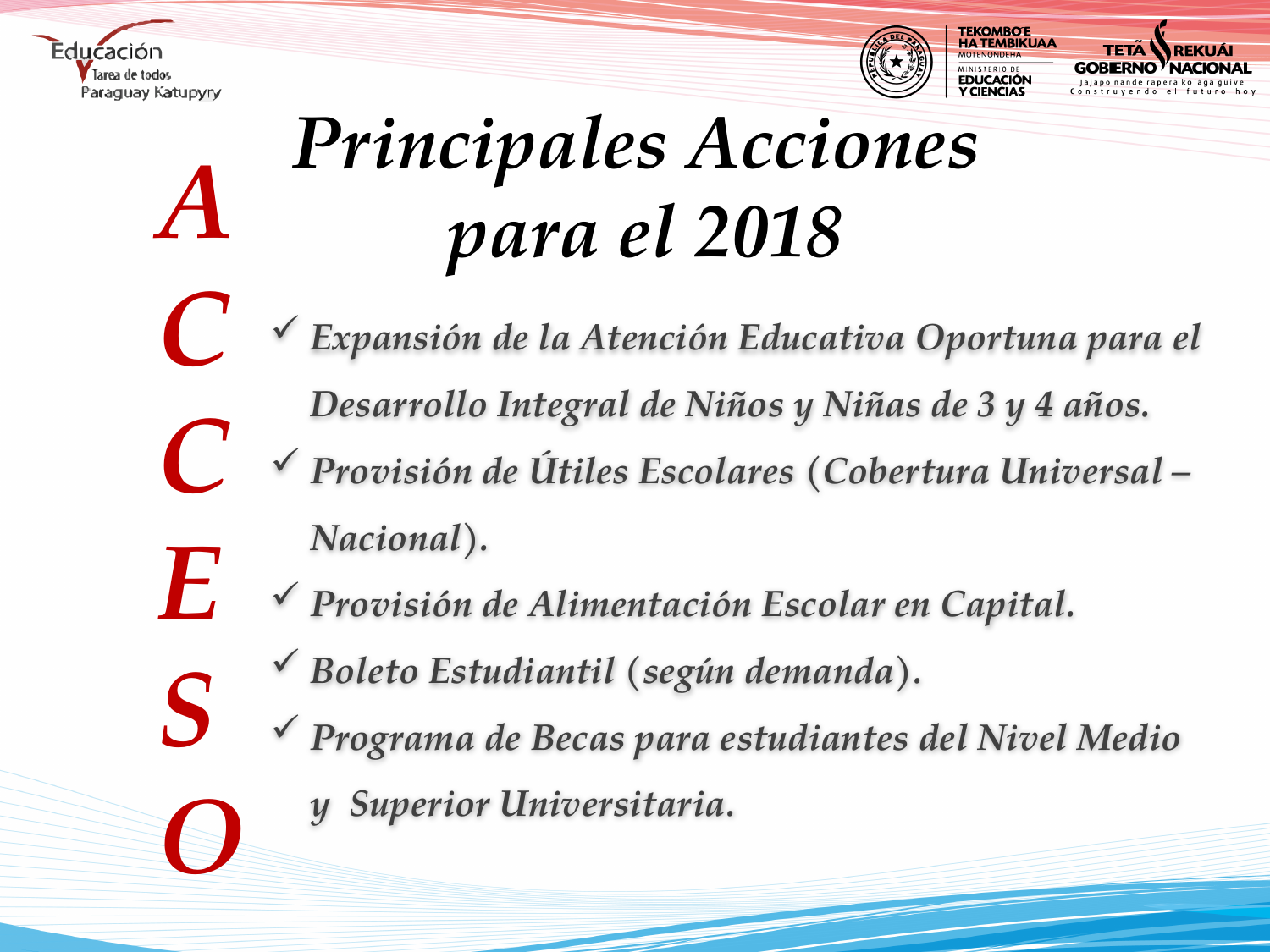

Principales Acciones
para el 2018
ACCESO
Expansión de la Atención Educativa Oportuna para el Desarrollo Integral de Niños y Niñas de 3 y 4 años.
Provisión de Útiles Escolares (Cobertura Universal – Nacional).
Provisión de Alimentación Escolar en Capital.
Boleto Estudiantil (según demanda).
Programa de Becas para estudiantes del Nivel Medio y  Superior Universitaria.